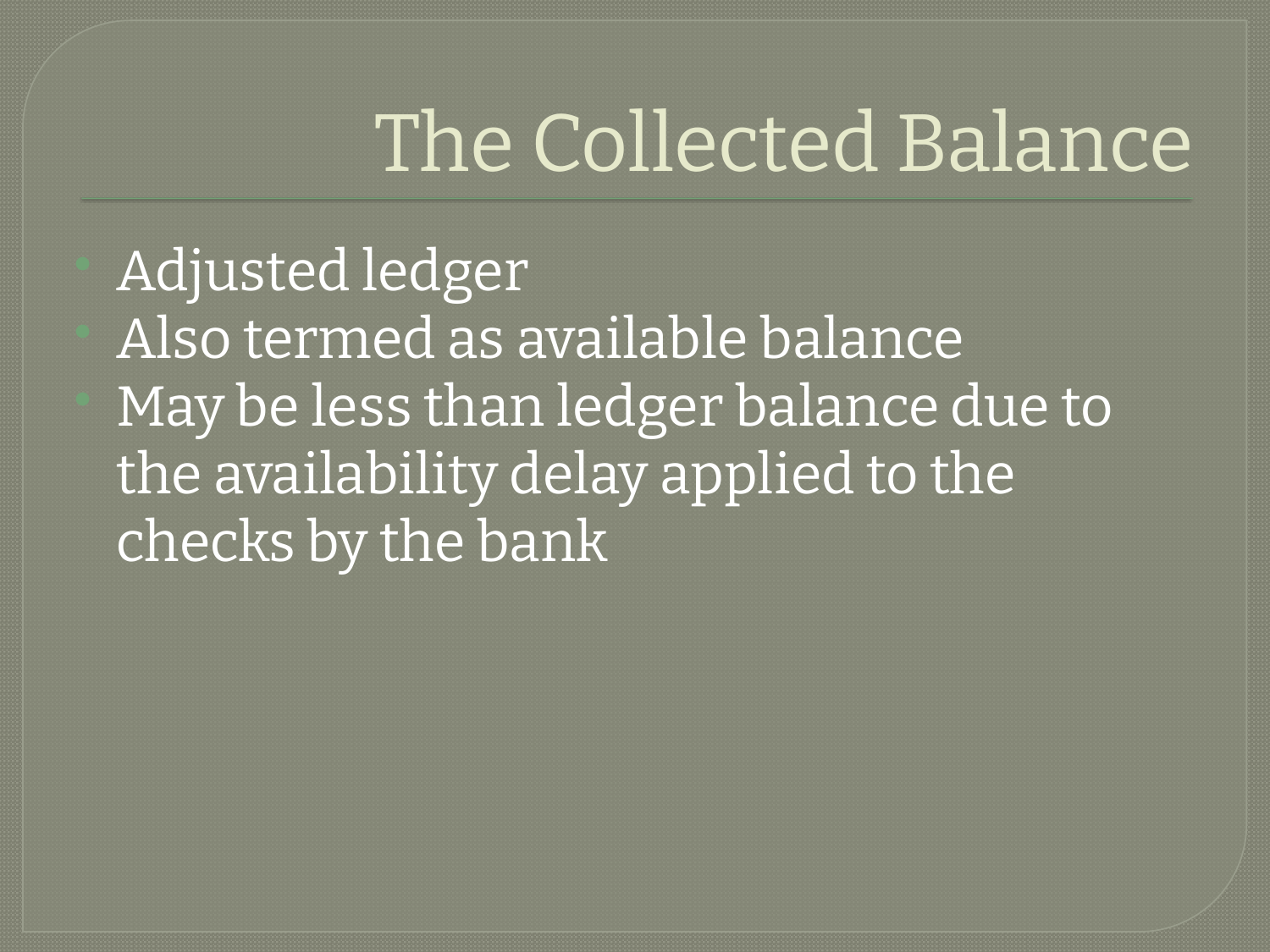

# The Collected Balance
Adjusted ledger
Also termed as available balance
May be less than ledger balance due to the availability delay applied to the checks by the bank